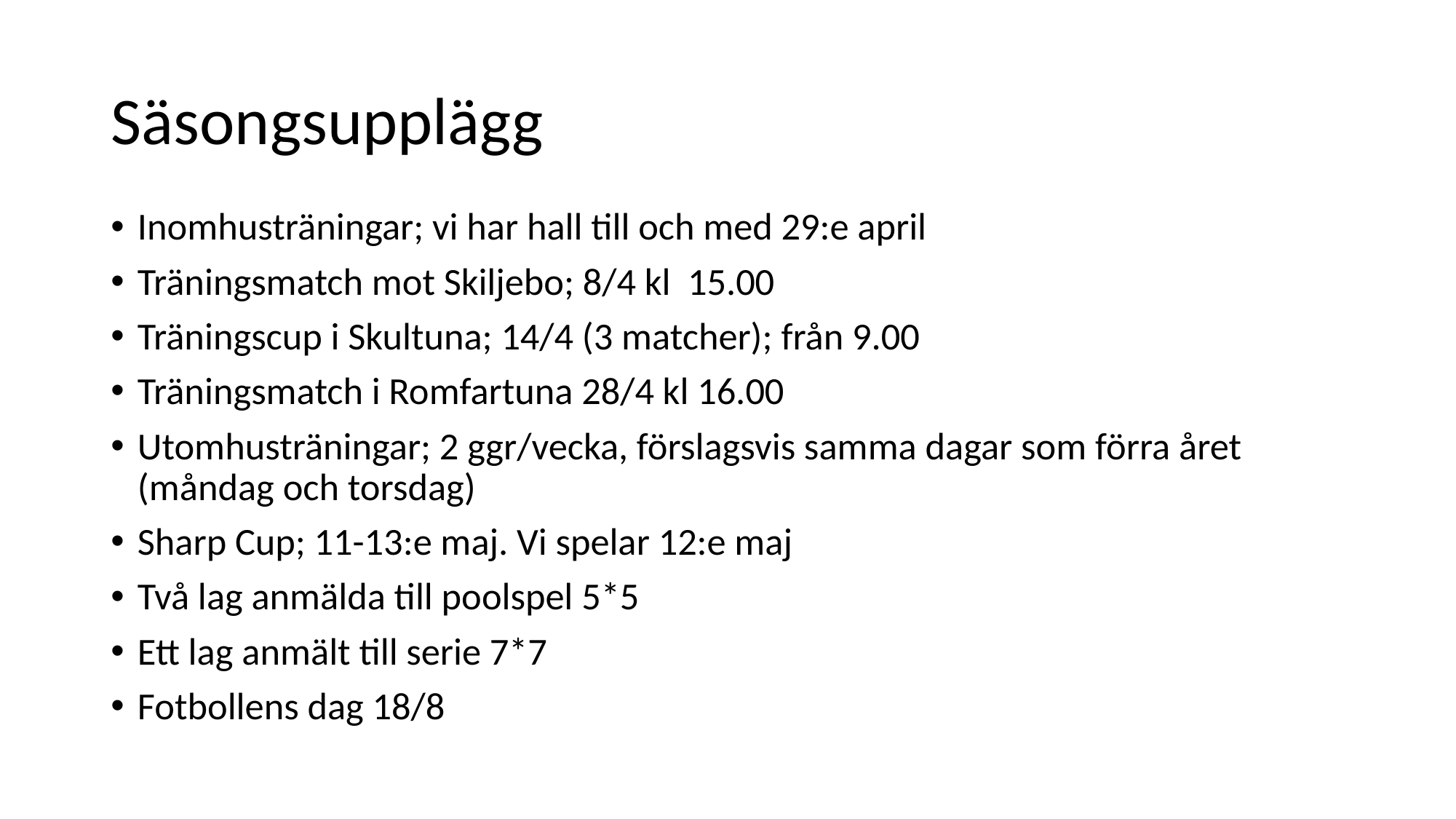

# Säsongsupplägg
Inomhusträningar; vi har hall till och med 29:e april
Träningsmatch mot Skiljebo; 8/4 kl  15.00
Träningscup i Skultuna; 14/4 (3 matcher); från 9.00
Träningsmatch i Romfartuna 28/4 kl 16.00
Utomhusträningar; 2 ggr/vecka, förslagsvis samma dagar som förra året (måndag och torsdag)
Sharp Cup; 11-13:e maj. Vi spelar 12:e maj
Två lag anmälda till poolspel 5*5
Ett lag anmält till serie 7*7
Fotbollens dag 18/8